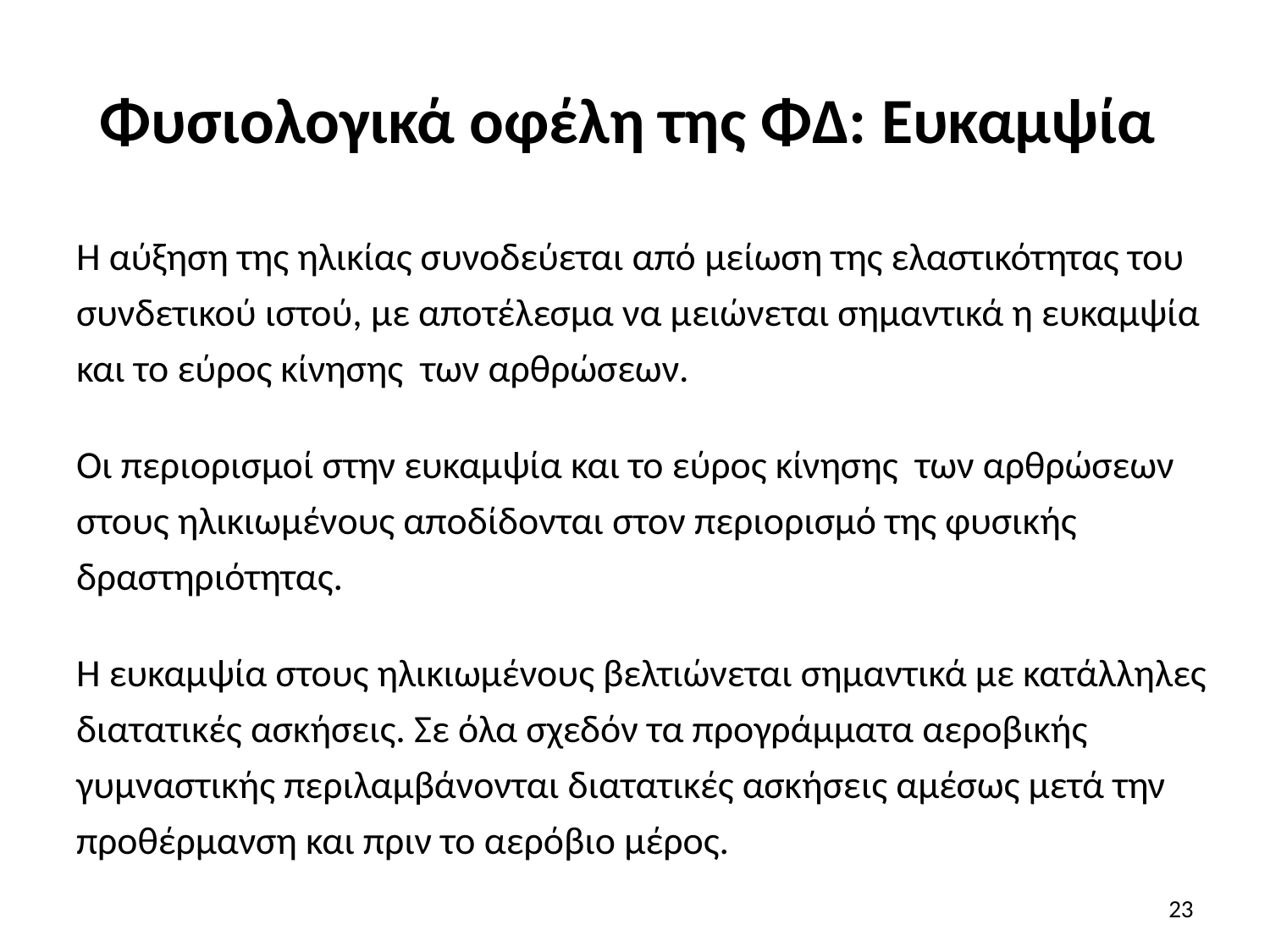

# Φυσιολογικά οφέλη της ΦΔ: Ευκαμψία
Η αύξηση της ηλικίας συνοδεύεται από μείωση της ελαστικότητας του συνδετικού ιστού, με αποτέλεσμα να μειώνεται σημαντικά η ευκαμψία και το εύρος κίνησης  των αρθρώσεων.
Οι περιορισμοί στην ευκαμψία και το εύρος κίνησης  των αρθρώσεων στους ηλικιωμένους αποδίδονται στον περιορισμό της φυσικής δραστηριότητας.
Η ευκαμψία στους ηλικιωμένους βελτιώνεται σημαντικά με κατάλληλες διατατικές ασκήσεις. Σε όλα σχεδόν τα προγράμματα αεροβικής γυμναστικής περιλαμβάνονται διατατικές ασκήσεις αμέσως μετά την προθέρμανση και πριν το αερόβιο μέρος.
23